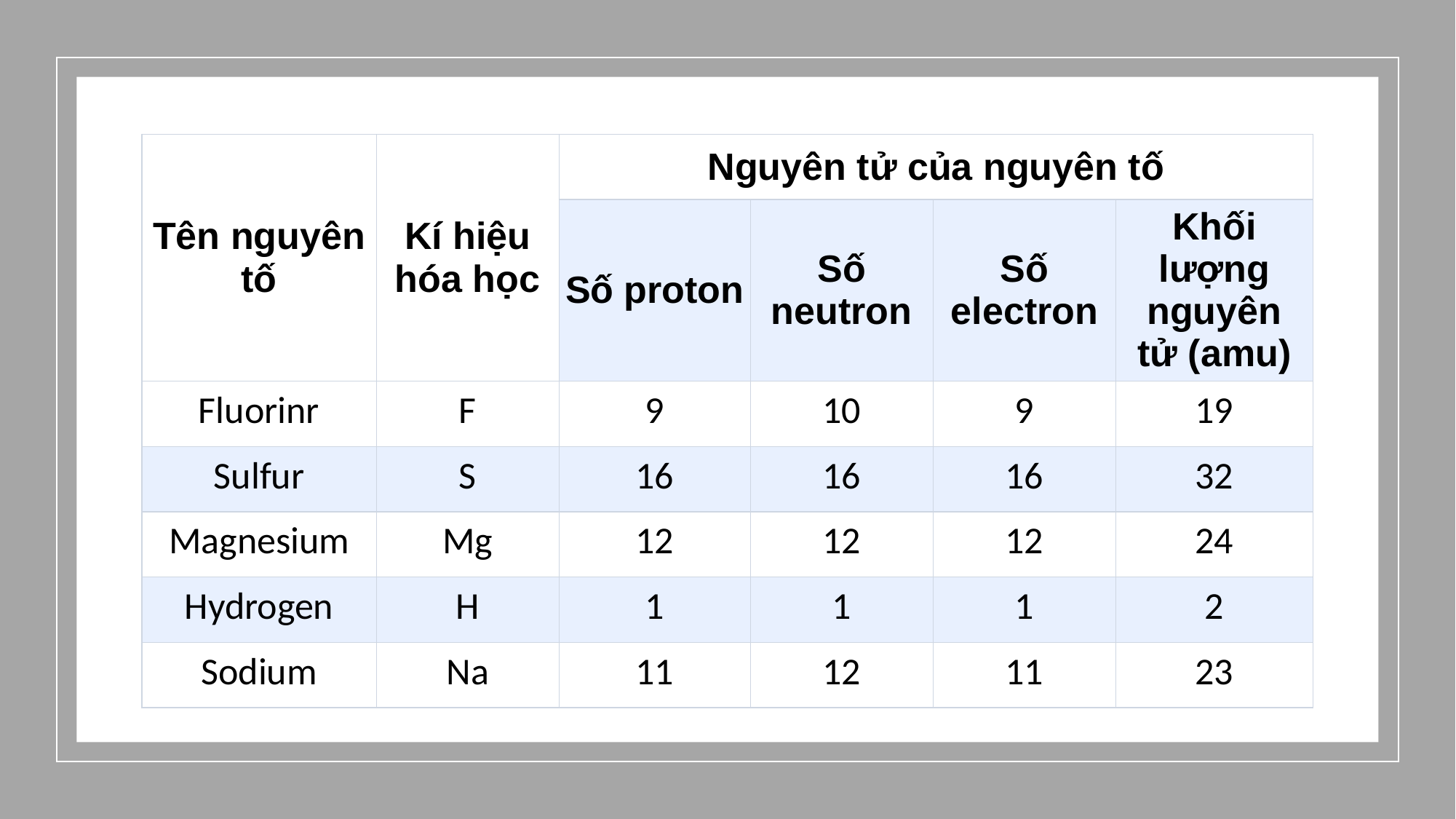

| Tên nguyên tố | Kí hiệu hóa học | Nguyên tử của nguyên tố |  |  |  |
| --- | --- | --- | --- | --- | --- |
|  |  | Số proton | Số neutron | Số electron | Khối lượng nguyên tử (amu) |
| Fluorinr | F | 9 | 10 | 9 | 19 |
| Sulfur | S | 16 | 16 | 16 | 32 |
| Magnesium | Mg | 12 | 12 | 12 | 24 |
| Hydrogen | H | 1 | 1 | 1 | 2 |
| Sodium | Na | 11 | 12 | 11 | 23 |